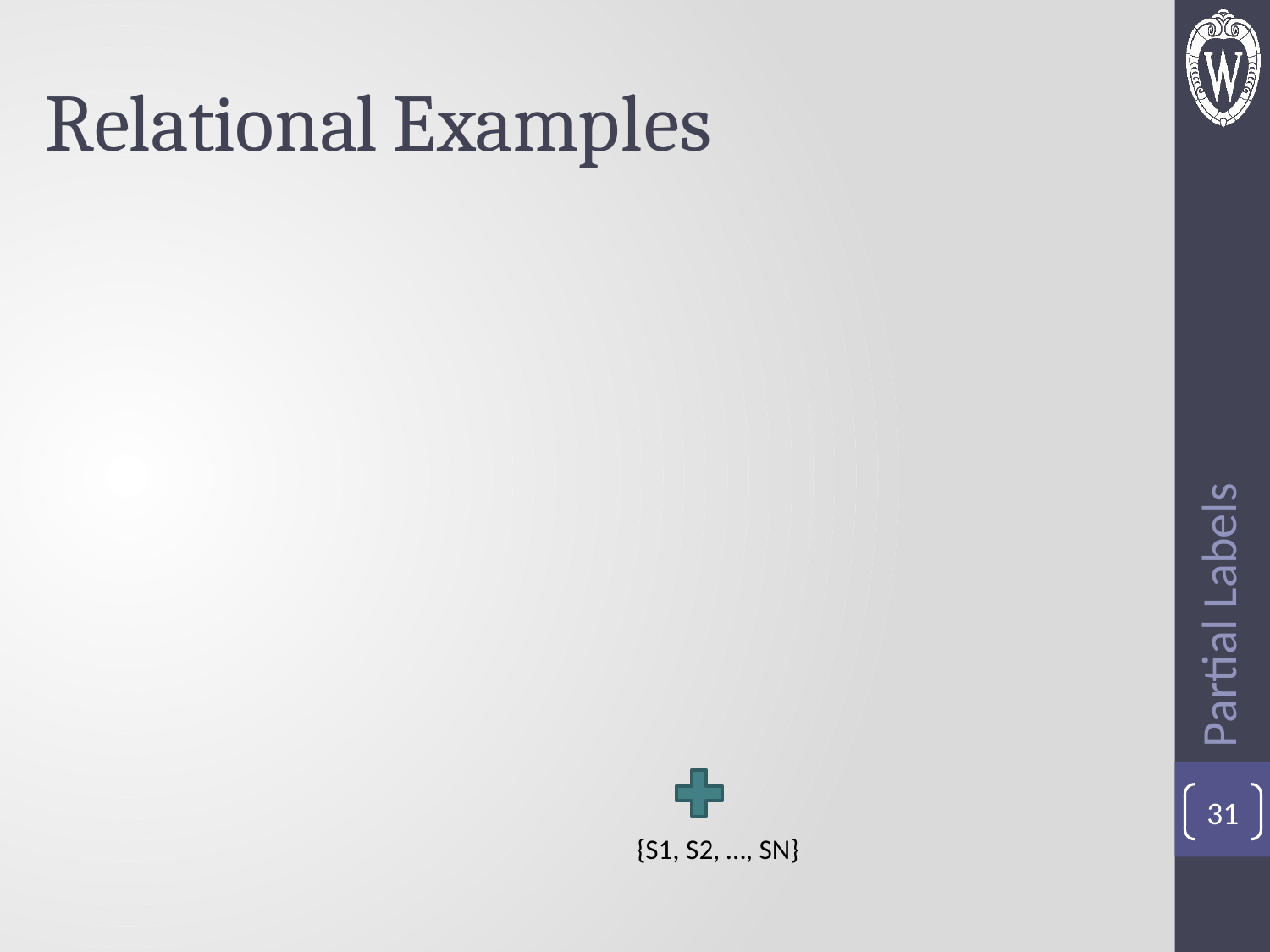

# Relational Examples
Partial Labels

31
{S1, S2, …, SN}